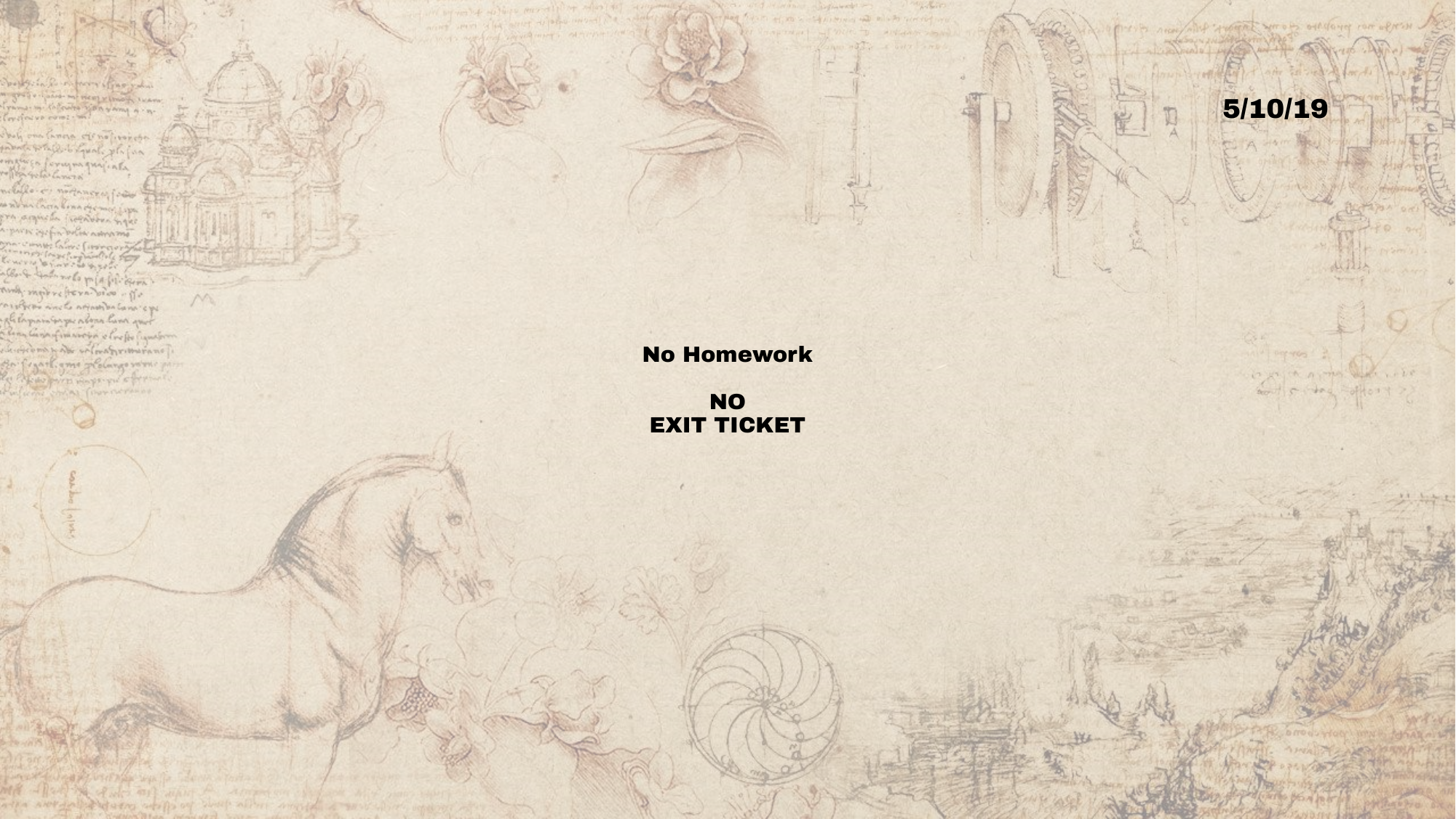

5/10/19
# No Homework NO EXIT TICKET